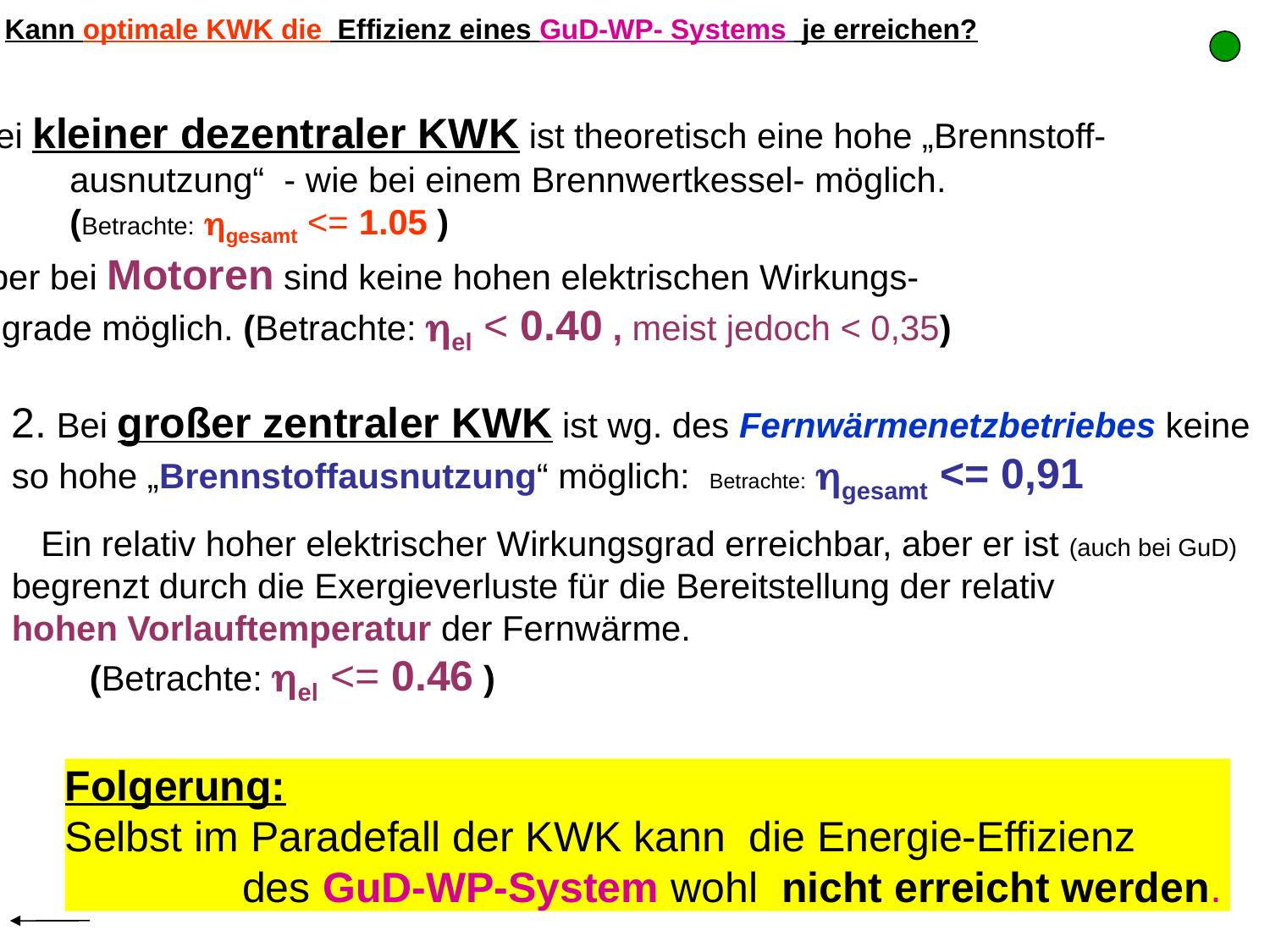

Kann optimale KWK die  Effizienz eines GuD-WP- Systems  je erreichen?

1.  Bei kleiner dezentraler KWK ist theoretisch eine hohe „Brennstoff-
       ausnutzung“  - wie bei einem Brennwertkessel- möglich.
       (Betrachte: ηgesamt <= 1.05 )
     Aber bei Motoren sind keine hohen elektrischen Wirkungs-
grade möglich. (Betrachte: ηel < 0.40 , meist jedoch < 0,35)

2. Bei großer zentraler KWK ist wg. des Fernwärmenetzbetriebes keine
so hohe „Brennstoffausnutzung“ möglich:  Betrachte: ηgesamt <= 0,91

   Ein relativ hoher elektrischer Wirkungsgrad erreichbar, aber er ist (auch bei GuD)
begrenzt durch die Exergieverluste für die Bereitstellung der relativ
hohen Vorlauftemperatur der Fernwärme.
        (Betrachte: ηel <= 0.46 )
Folgerung:
Selbst im Paradefall der KWK kann  die Energie-Effizienz
               des GuD-WP-System wohl  nicht erreicht werden.